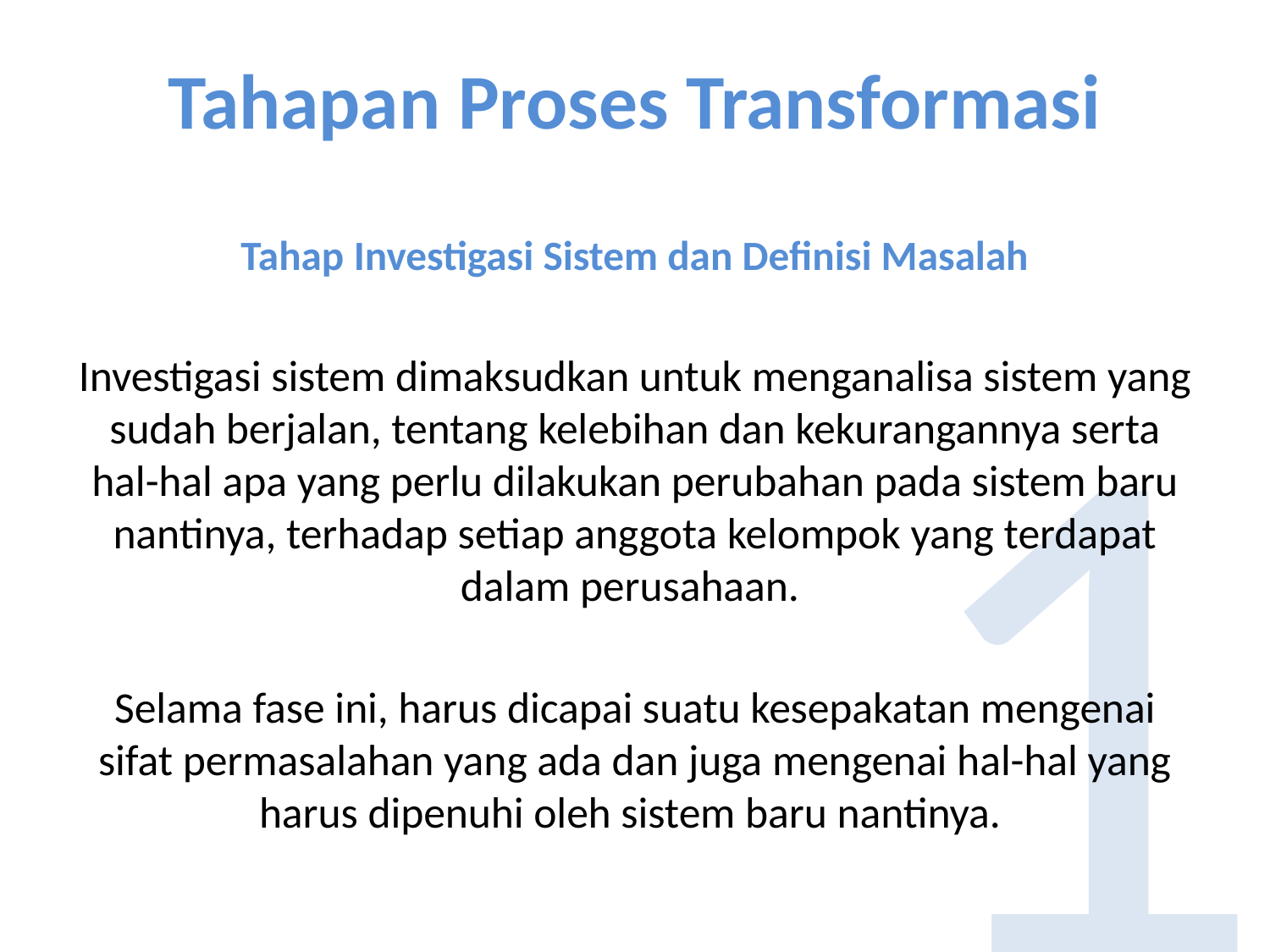

# Tahapan Proses Transformasi
Tahap Investigasi Sistem dan Definisi Masalah

Investigasi sistem dimaksudkan untuk menganalisa sistem yang sudah berjalan, tentang kelebihan dan kekurangannya serta hal-hal apa yang perlu dilakukan perubahan pada sistem baru nantinya, terhadap setiap anggota kelompok yang terdapat dalam perusahaan.

Selama fase ini, harus dicapai suatu kesepakatan mengenai sifat permasalahan yang ada dan juga mengenai hal-hal yang harus dipenuhi oleh sistem baru nantinya.

1